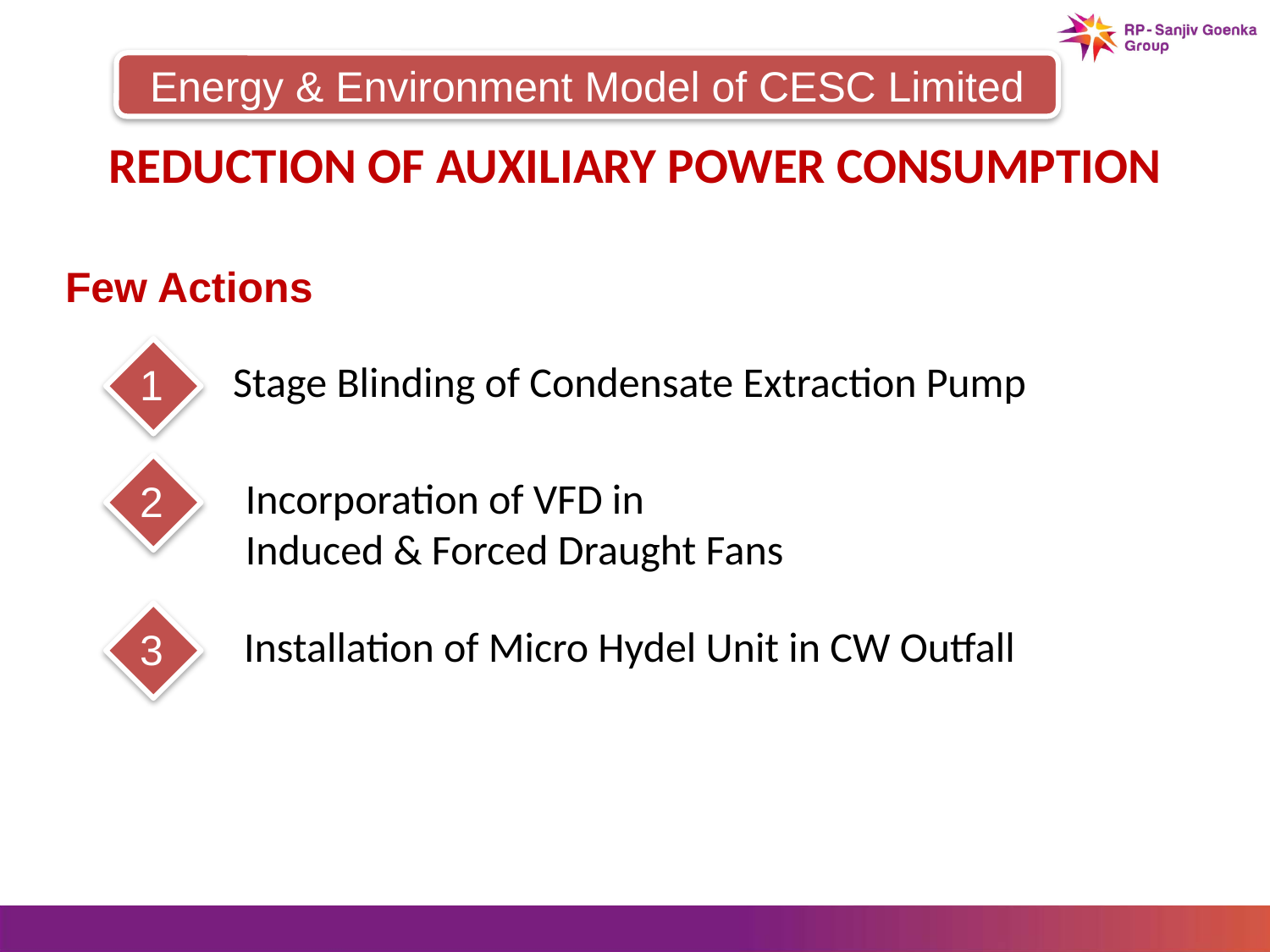

Energy & Environment Model of CESC Limited
# Reduction of Auxiliary Power Consumption
Few Actions

1
Stage Blinding of Condensate Extraction Pump

2
Incorporation of VFD in
Induced & Forced Draught Fans

3
Installation of Micro Hydel Unit in CW Outfall